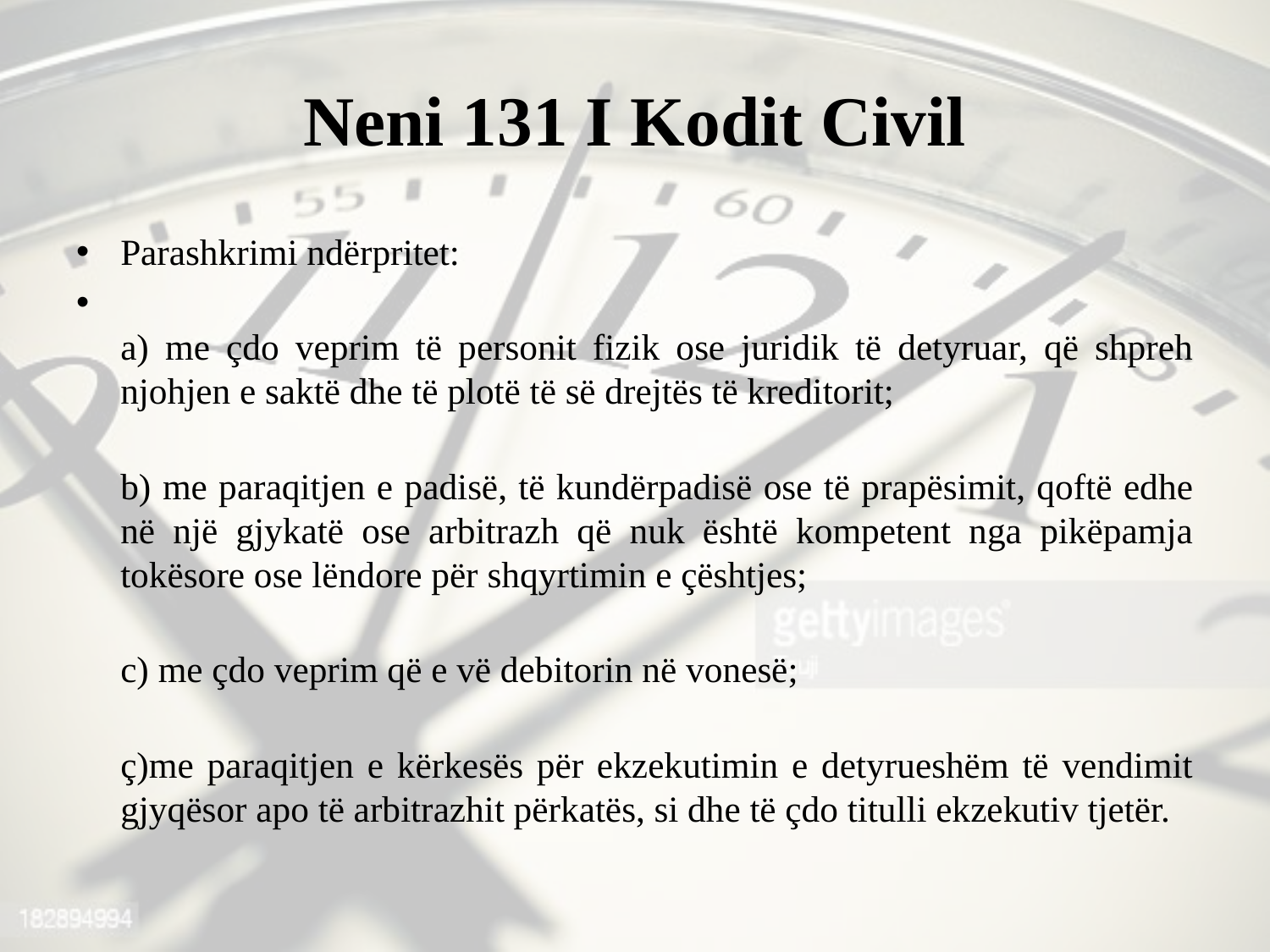

# Neni 131 I Kodit Civil
Parashkrimi ndërpritet:
a) me çdo veprim të personit fizik ose juridik të detyruar, që shpreh njohjen e saktë dhe të plotë të së drejtës të kreditorit;
b) me paraqitjen e padisë, të kundërpadisë ose të prapësimit, qoftë edhe në një gjykatë ose arbitrazh që nuk është kompetent nga pikëpamja tokësore ose lëndore për shqyrtimin e çështjes;
c) me çdo veprim që e vë debitorin në vonesë;
ç)me paraqitjen e kërkesës për ekzekutimin e detyrueshëm të vendimit gjyqësor apo të arbitrazhit përkatës, si dhe të çdo titulli ekzekutiv tjetër.